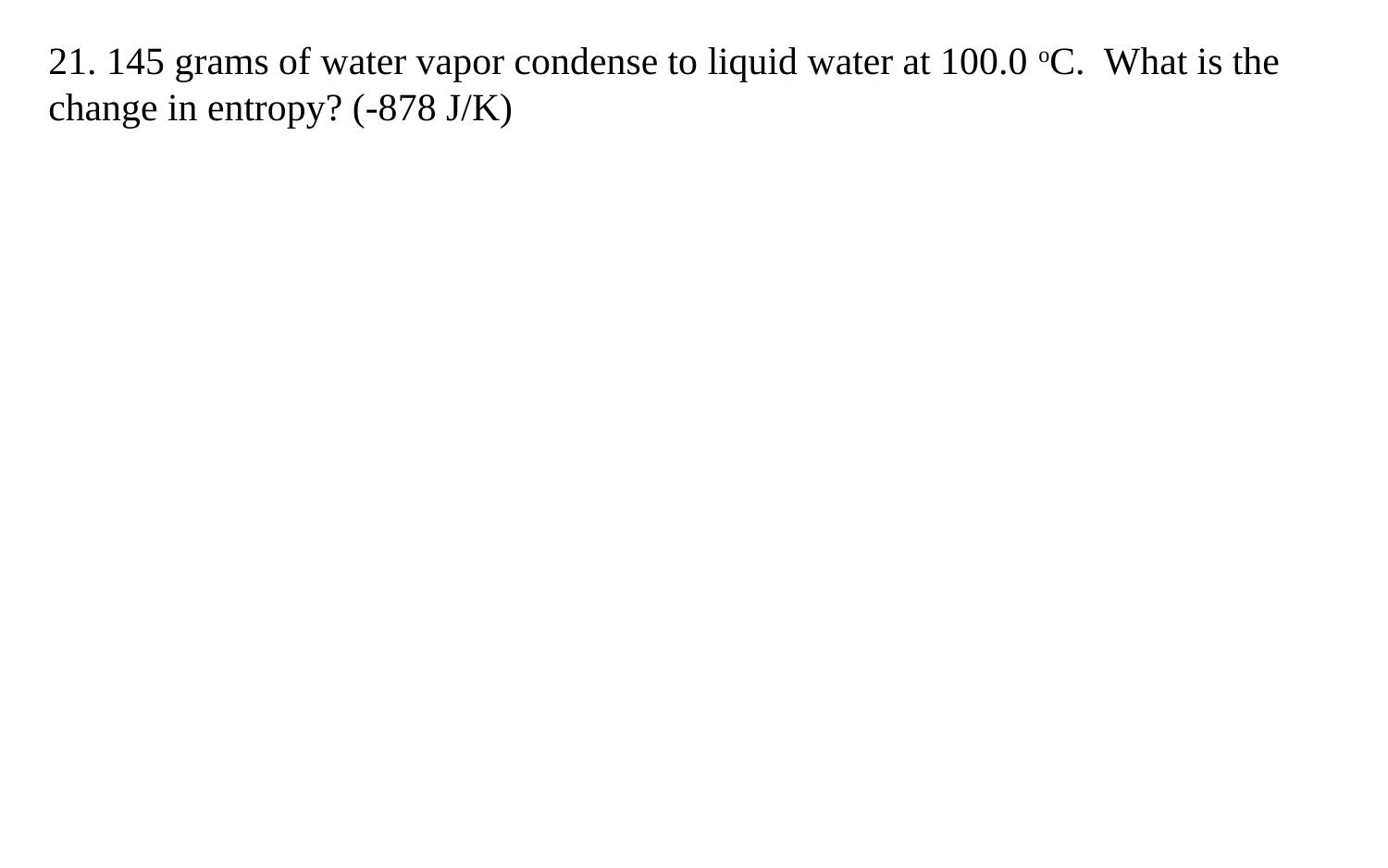

21. 145 grams of water vapor condense to liquid water at 100.0 oC.  What is the change in entropy? (-878 J/K)